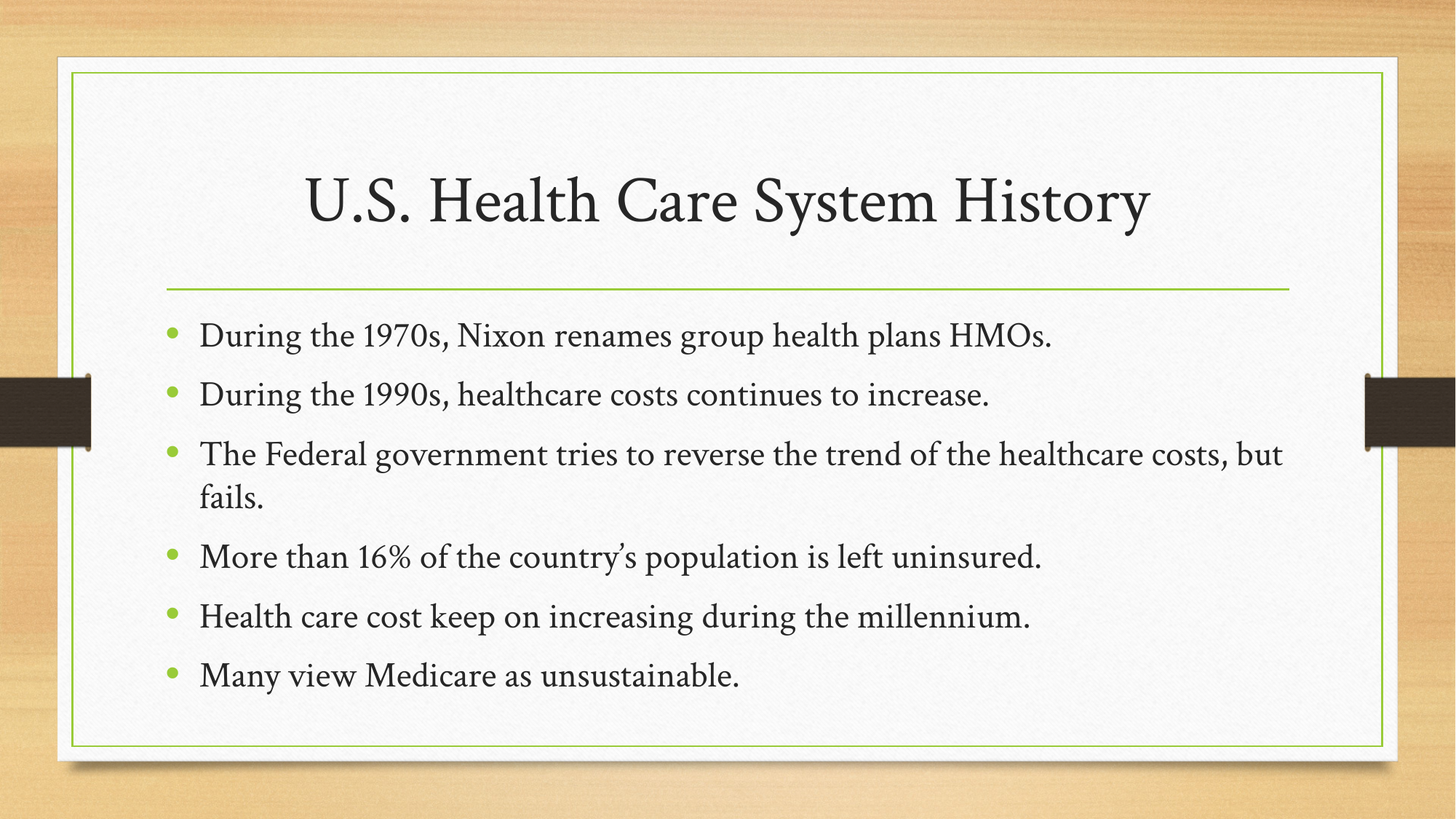

# U.S. Health Care System History
During the 1970s, Nixon renames group health plans HMOs.
During the 1990s, healthcare costs continues to increase.
The Federal government tries to reverse the trend of the healthcare costs, but fails.
More than 16% of the country’s population is left uninsured.
Health care cost keep on increasing during the millennium.
Many view Medicare as unsustainable.